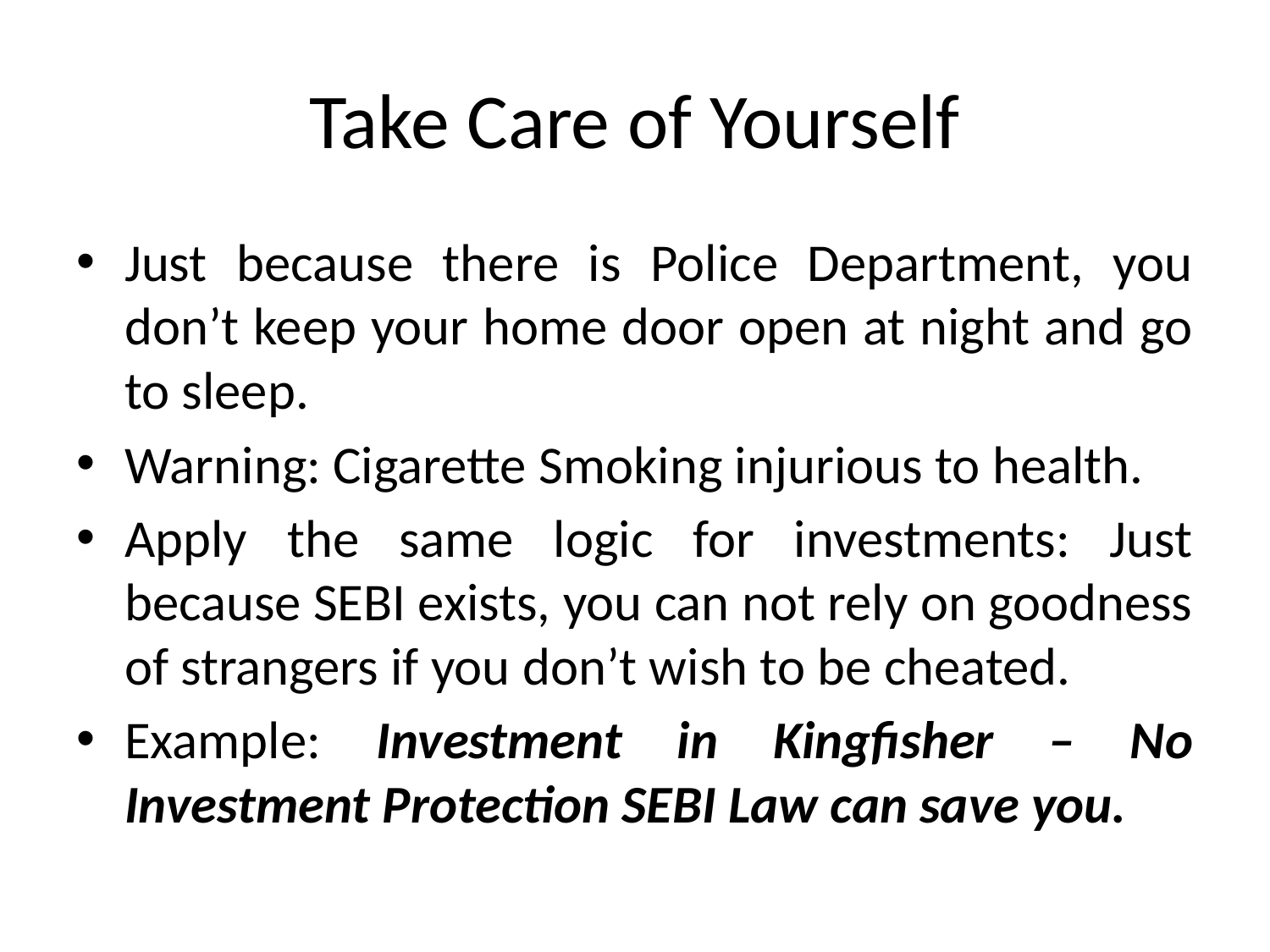

# Take Care of Yourself
Just because there is Police Department, you don’t keep your home door open at night and go to sleep.
Warning: Cigarette Smoking injurious to health.
Apply the same logic for investments: Just because SEBI exists, you can not rely on goodness of strangers if you don’t wish to be cheated.
Example: Investment in Kingfisher – No Investment Protection SEBI Law can save you.